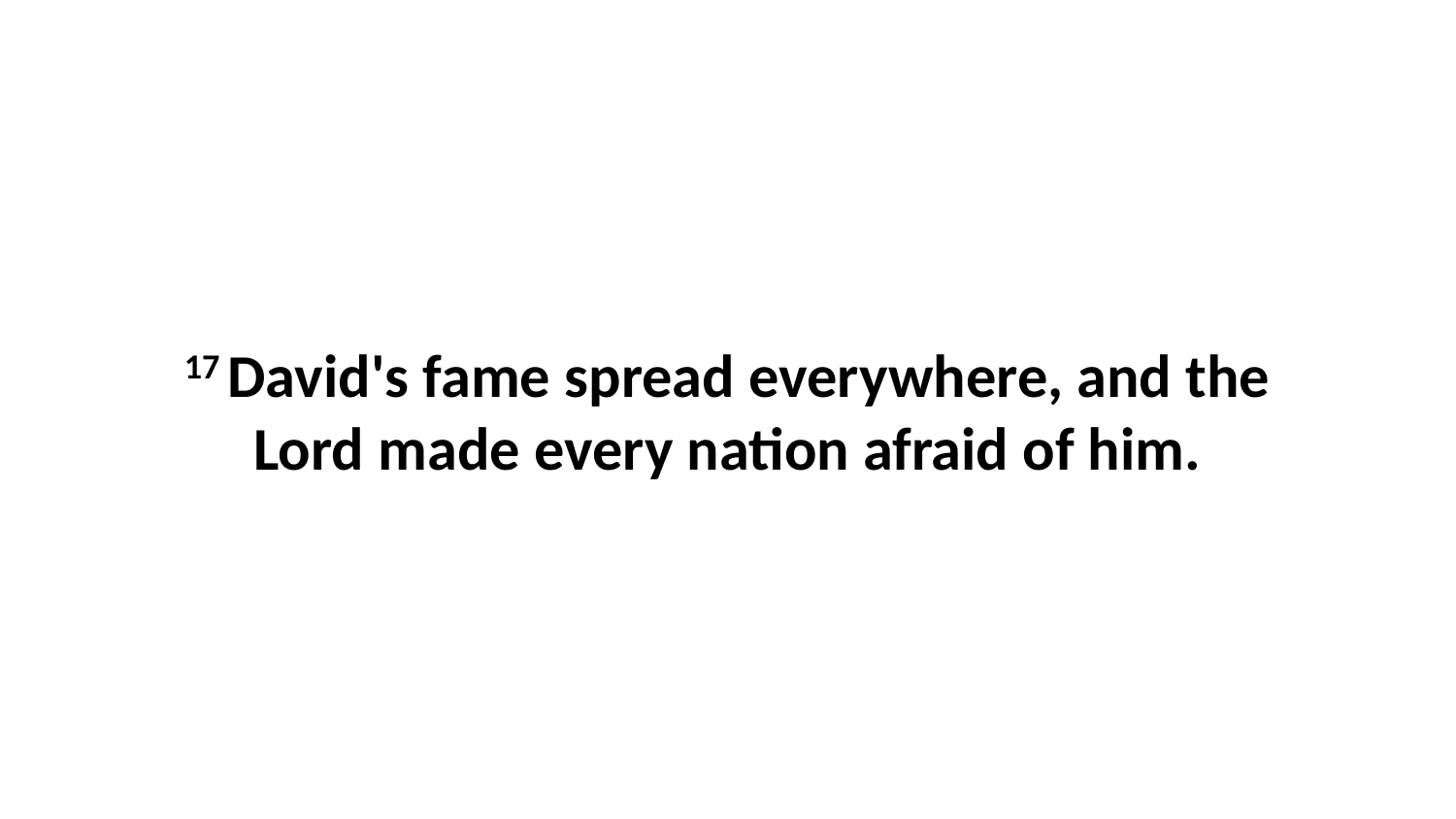

17 David's fame spread everywhere, and the Lord made every nation afraid of him.